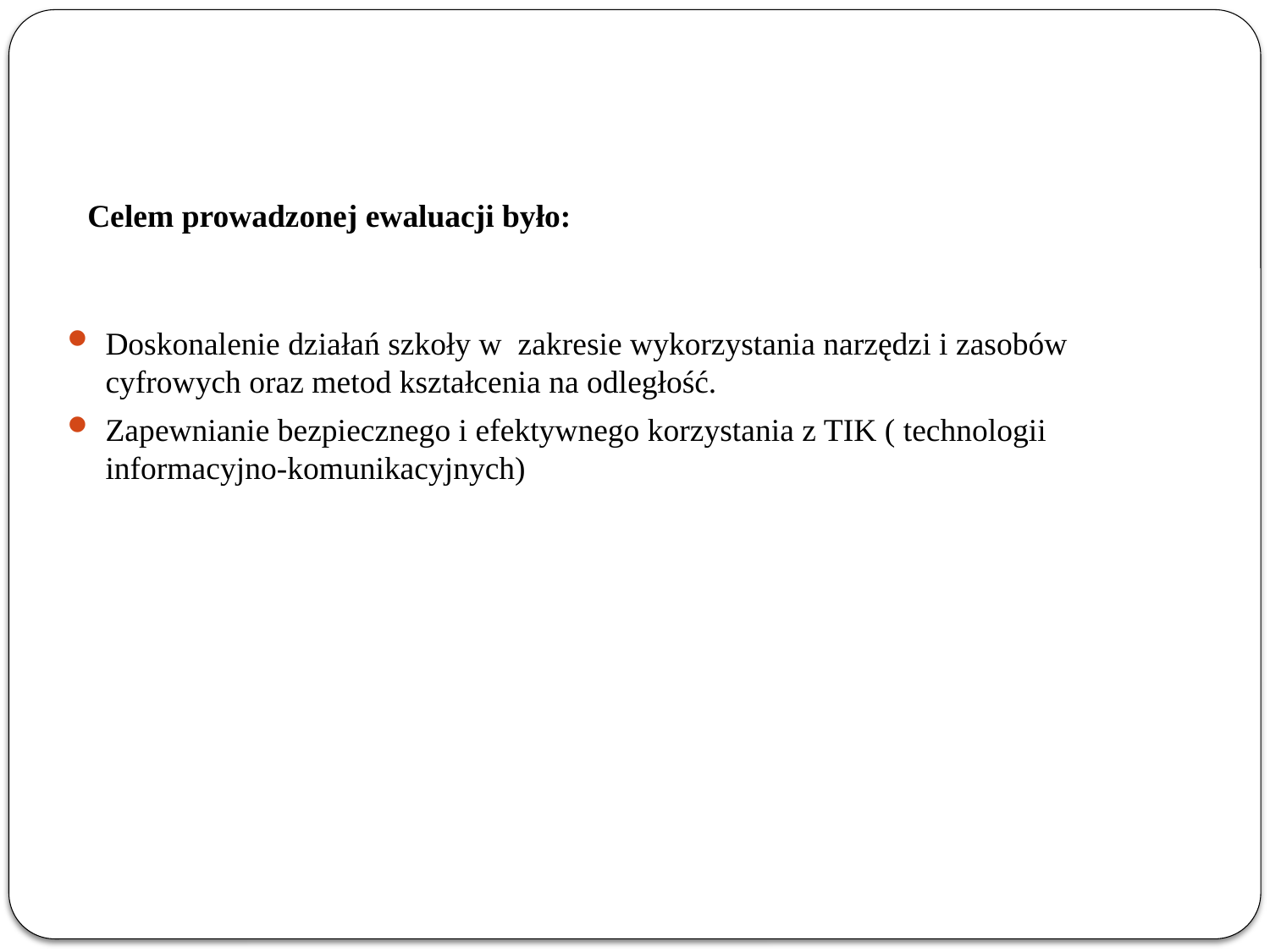

# Celem prowadzonej ewaluacji było:
Doskonalenie działań szkoły w  zakresie wykorzystania narzędzi i zasobów  cyfrowych oraz metod kształcenia na odległość.
Zapewnianie bezpiecznego i efektywnego korzystania z TIK ( technologii informacyjno-komunikacyjnych)